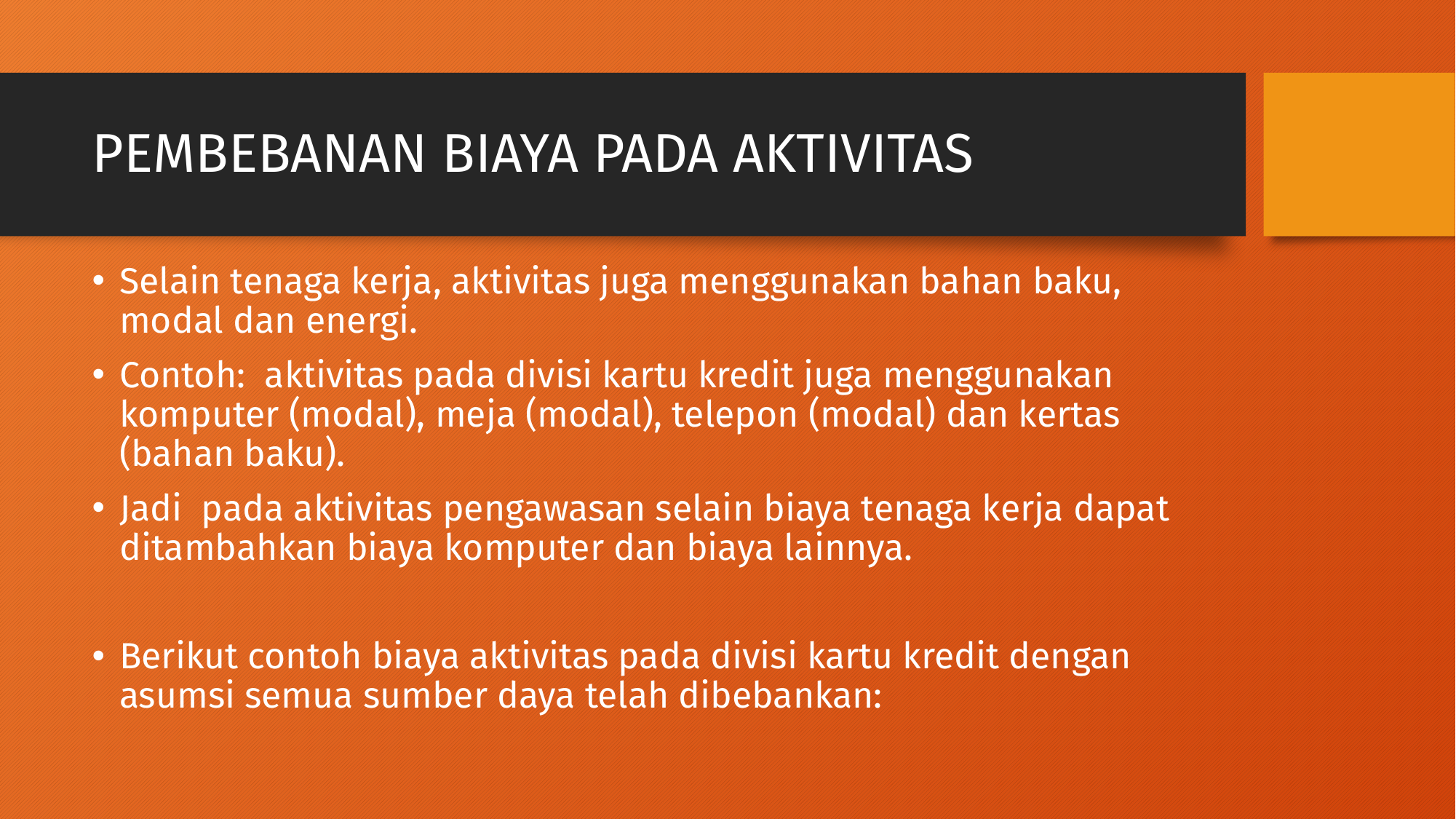

# PEMBEBANAN BIAYA PADA AKTIVITAS
Selain tenaga kerja, aktivitas juga menggunakan bahan baku, modal dan energi.
Contoh:  aktivitas pada divisi kartu kredit juga menggunakan komputer (modal), meja (modal), telepon (modal) dan kertas (bahan baku).
Jadi  pada aktivitas pengawasan selain biaya tenaga kerja dapat ditambahkan biaya komputer dan biaya lainnya.

Berikut contoh biaya aktivitas pada divisi kartu kredit dengan asumsi semua sumber daya telah dibebankan: